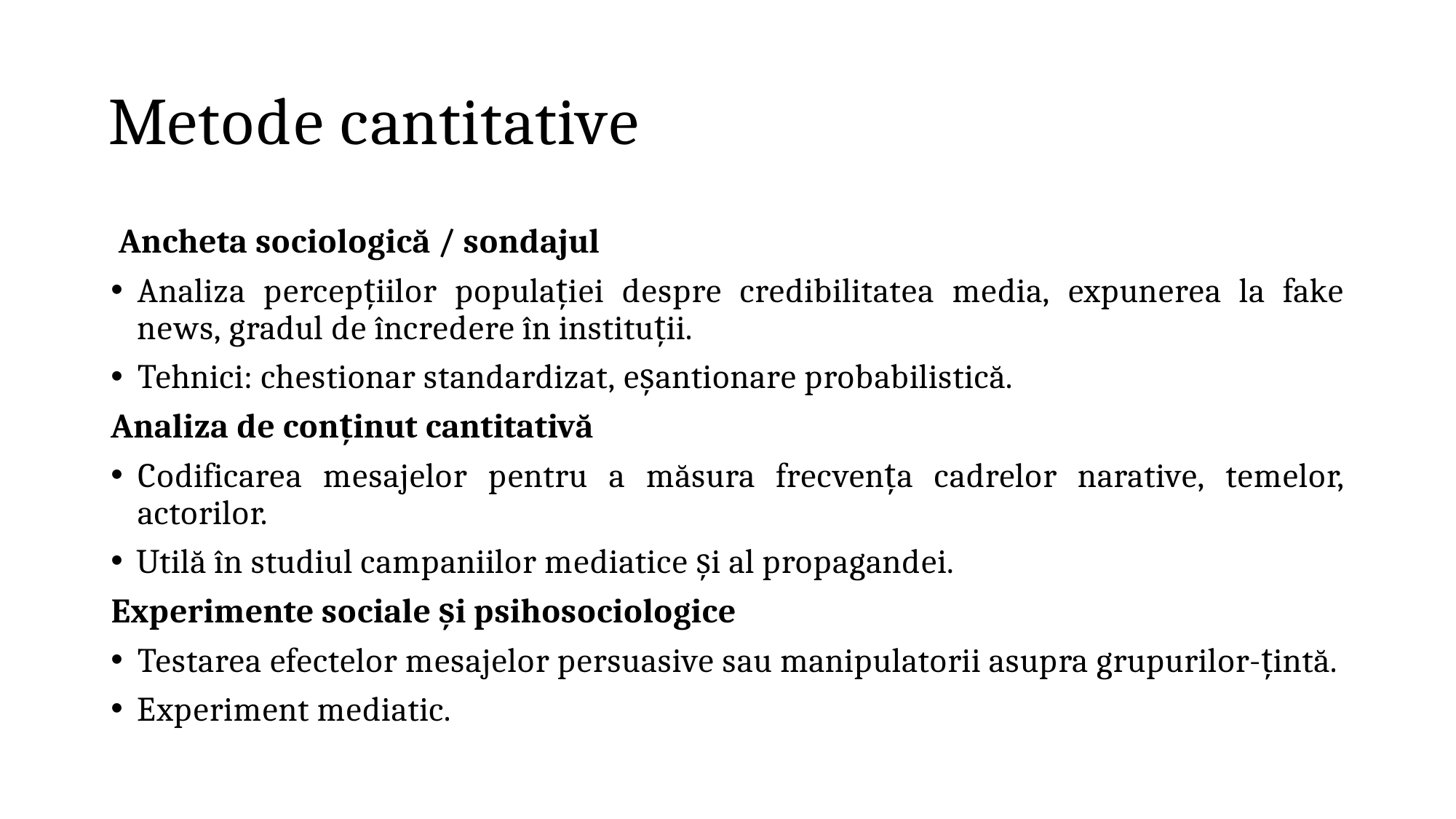

# Metode cantitative
 Ancheta sociologică / sondajul
Analiza percepțiilor populației despre credibilitatea media, expunerea la fake news, gradul de încredere în instituții.
Tehnici: chestionar standardizat, eșantionare probabilistică.
Analiza de conținut cantitativă
Codificarea mesajelor pentru a măsura frecvența cadrelor narative, temelor, actorilor.
Utilă în studiul campaniilor mediatice și al propagandei.
Experimente sociale și psihosociologice
Testarea efectelor mesajelor persuasive sau manipulatorii asupra grupurilor-țintă.
Experiment mediatic.